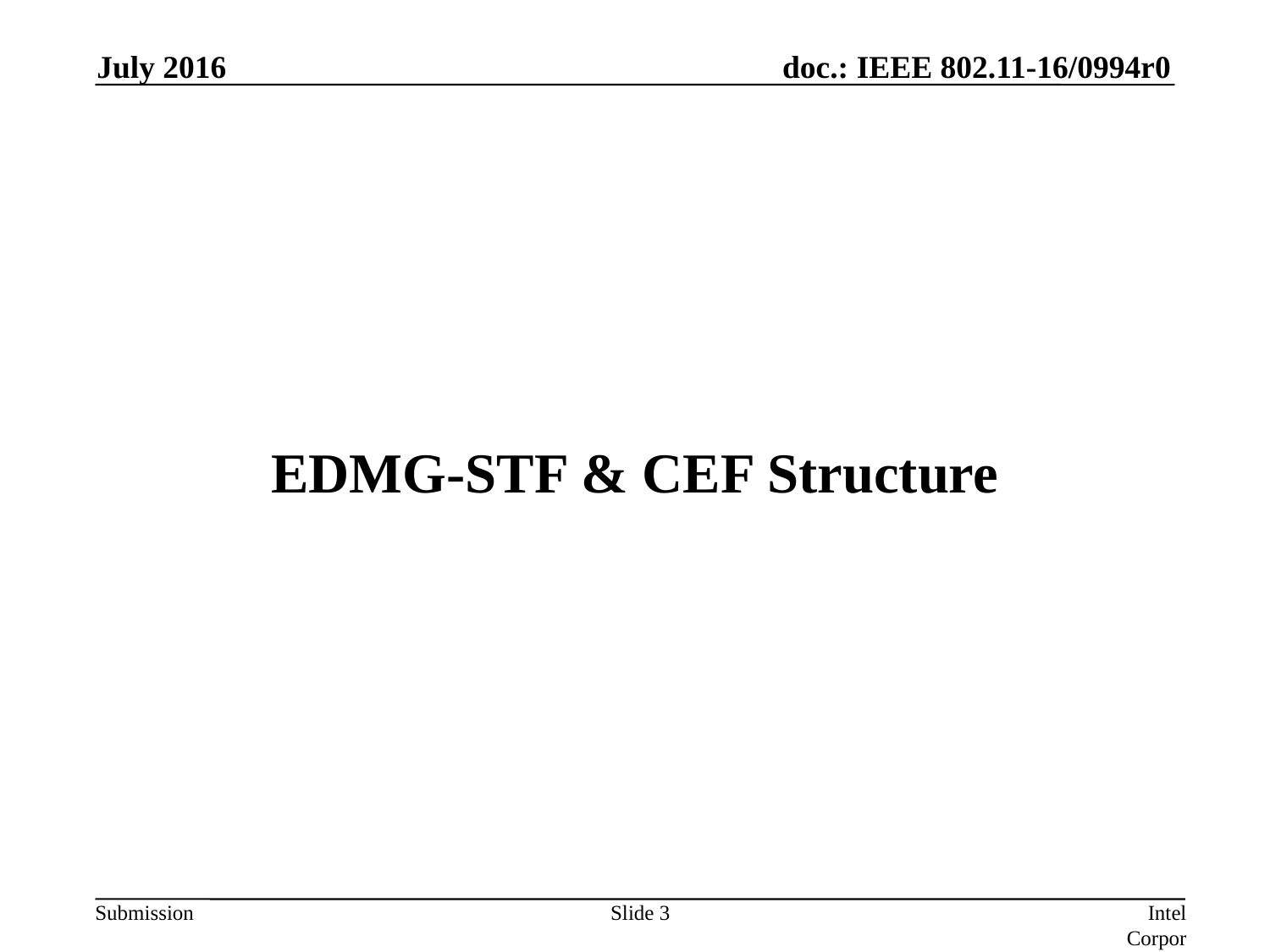

July 2016
# EDMG-STF & CEF Structure
Slide 3
Intel Corporation